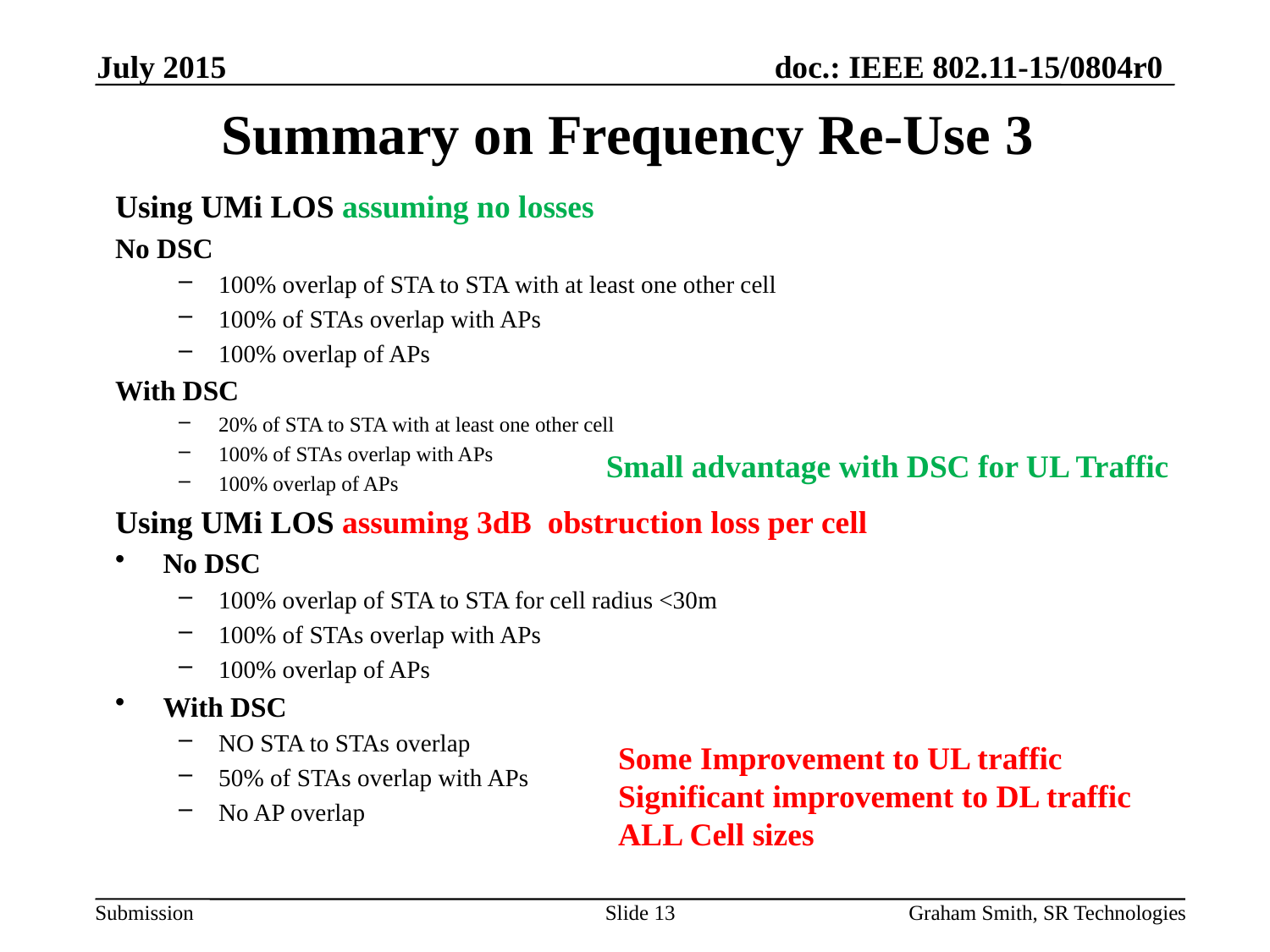

July 2015
# Summary on Frequency Re-Use 3
Using UMi LOS assuming no losses
No DSC
100% overlap of STA to STA with at least one other cell
100% of STAs overlap with APs
100% overlap of APs
With DSC
20% of STA to STA with at least one other cell
100% of STAs overlap with APs
100% overlap of APs
Using UMi LOS assuming 3dB  obstruction loss per cell
No DSC
100% overlap of STA to STA for cell radius <30m
100% of STAs overlap with APs
100% overlap of APs
With DSC
NO STA to STAs overlap
50% of STAs overlap with APs
No AP overlap

Small advantage with DSC for UL Traffic
Some Improvement to UL traffic
Significant improvement to DL traffic
ALL Cell sizes

Slide 13
Graham Smith, SR Technologies